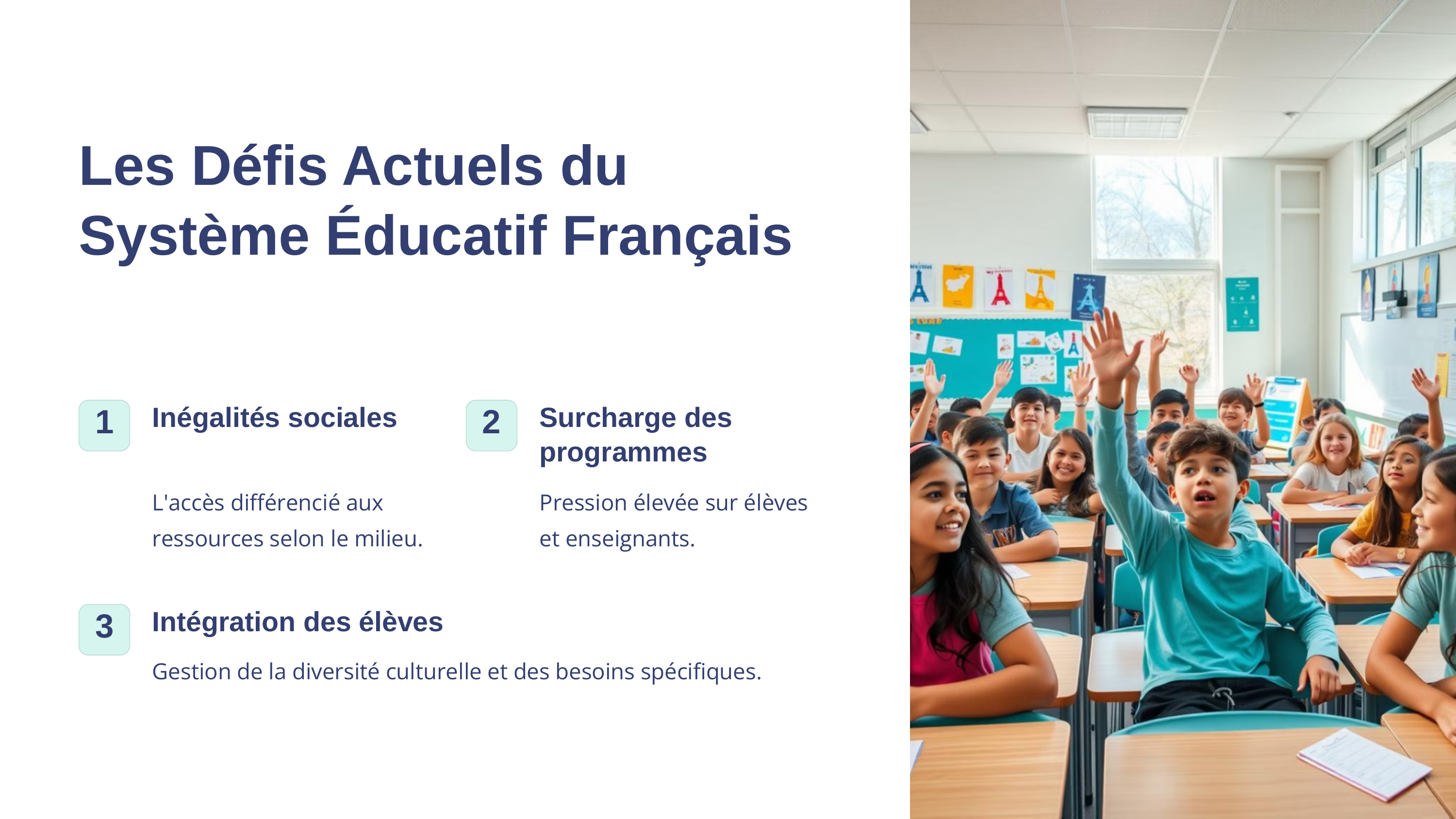

Les Défis Actuels du Système Éducatif Français

Inégalités sociales

Surcharge des programmes

1

2

L'accès différencié aux ressources selon le milieu.

Pression élevée sur élèves et enseignants.

Intégration des élèves

3

Gestion de la diversité culturelle et des besoins spécifiques.